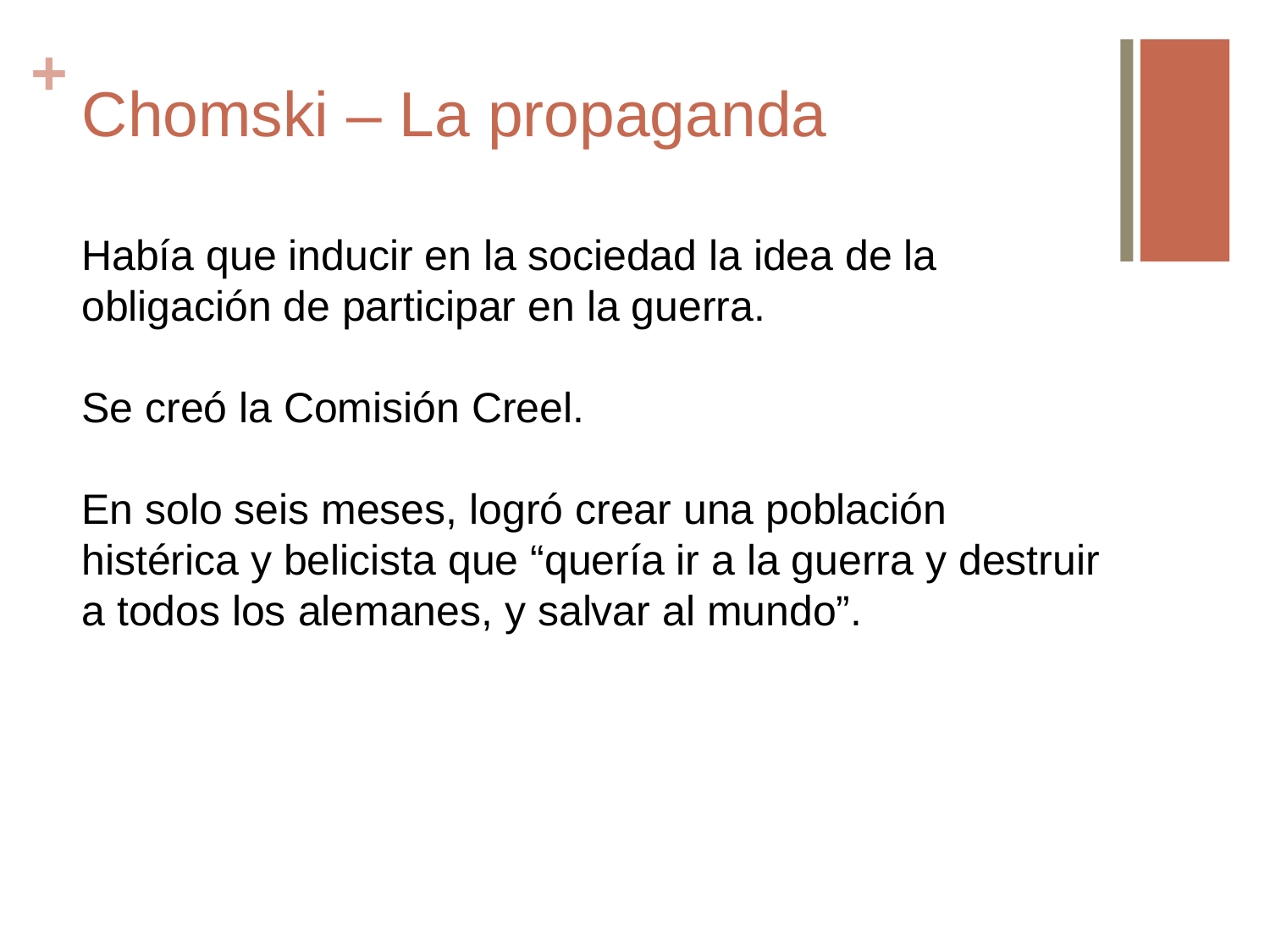

# Chomski – La propaganda
Había que inducir en la sociedad la idea de la
obligación de participar en la guerra.

Se creó la Comisión Creel.

En solo seis meses, logró crear una población
histérica y belicista que “quería ir a la guerra y destruir a todos los alemanes, y salvar al mundo”.